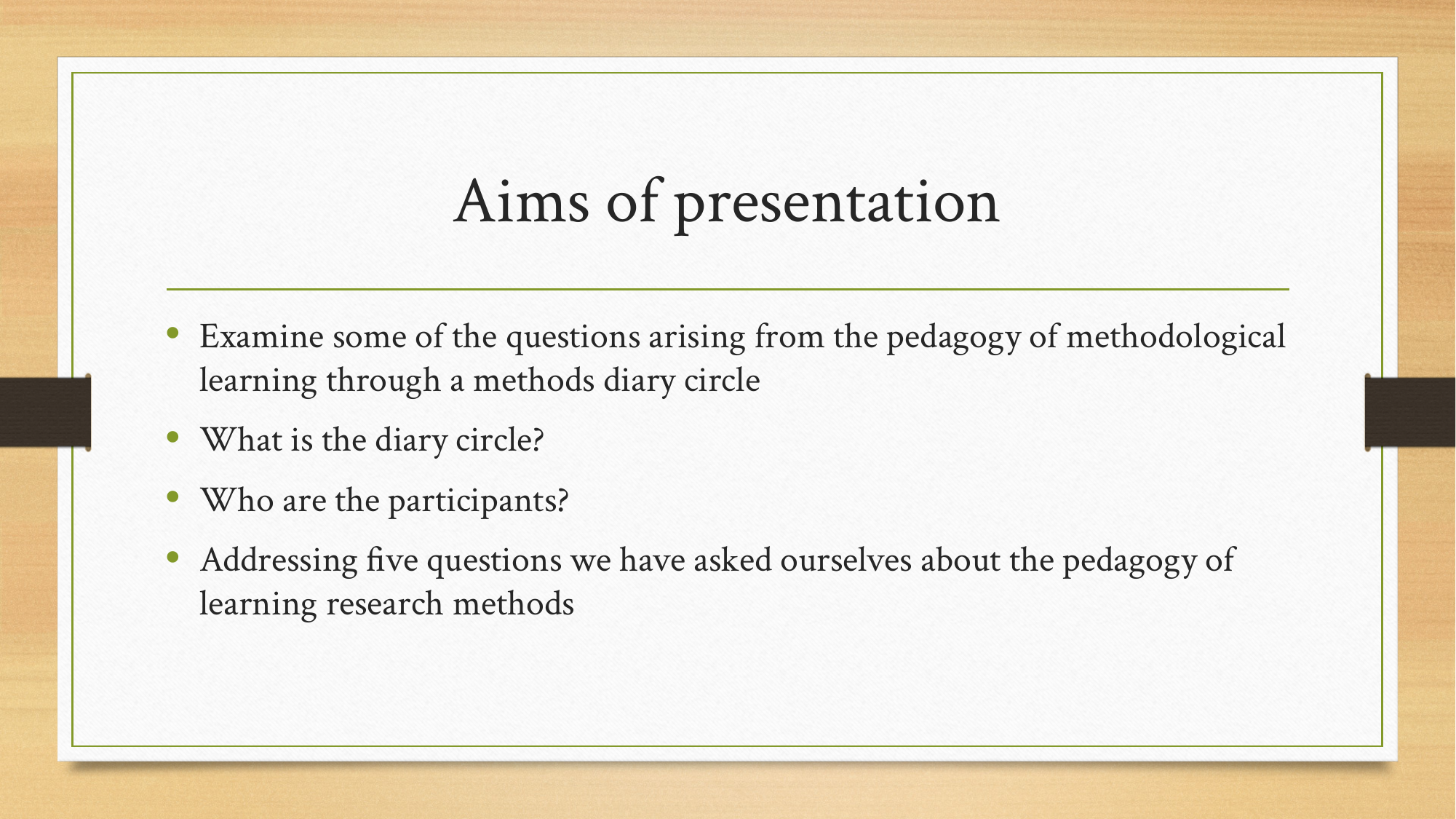

# Aims of presentation
Examine some of the questions arising from the pedagogy of methodological learning through a methods diary circle
What is the diary circle?
Who are the participants?
Addressing five questions we have asked ourselves about the pedagogy of learning research methods